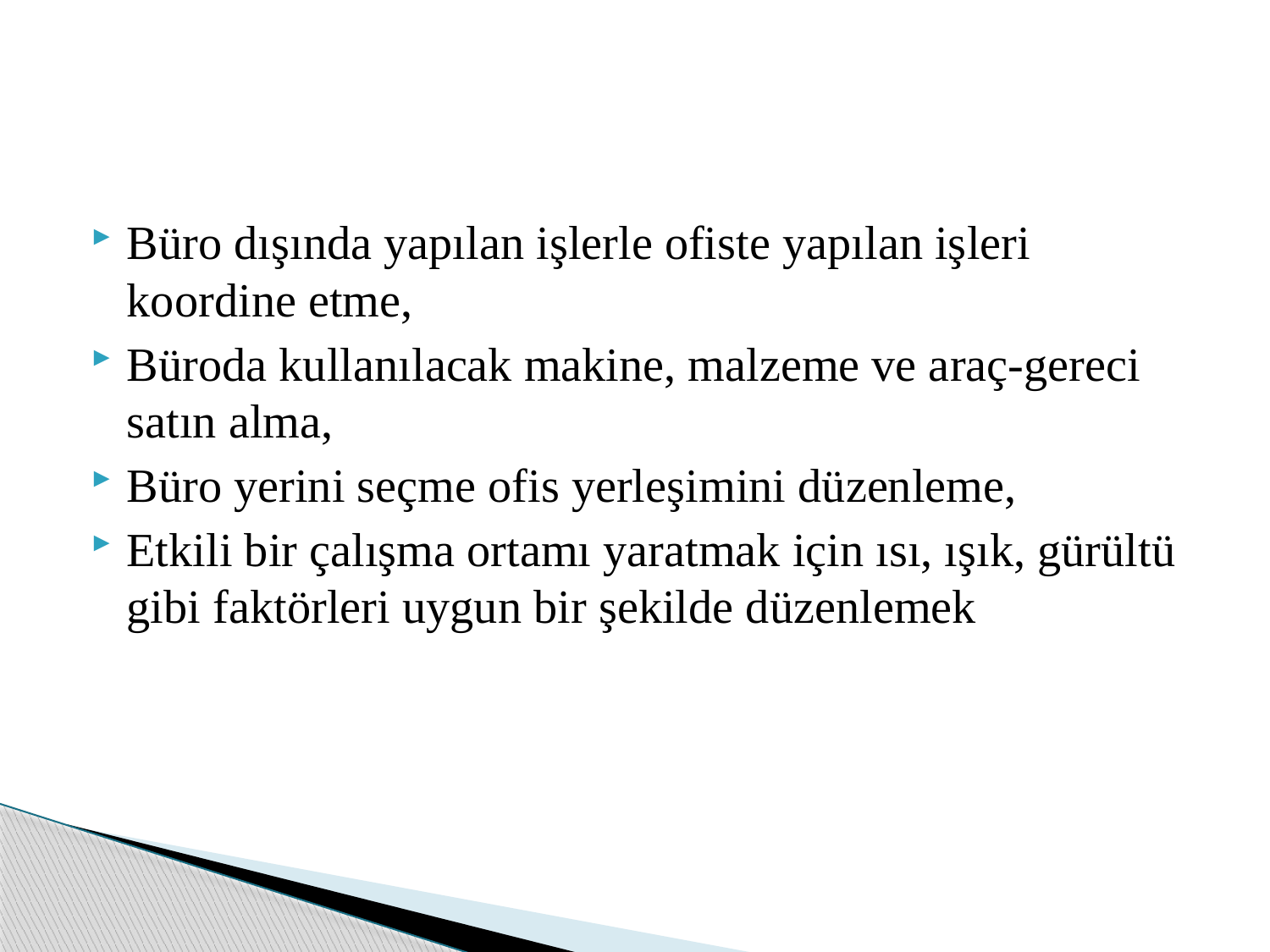

Büro dışında yapılan işlerle ofiste yapılan işleri koordine etme,
Büroda kullanılacak makine, malzeme ve araç-gereci satın alma,
Büro yerini seçme ofis yerleşimini düzenleme,
Etkili bir çalışma ortamı yaratmak için ısı, ışık, gürültü gibi faktörleri uygun bir şekilde düzenlemek